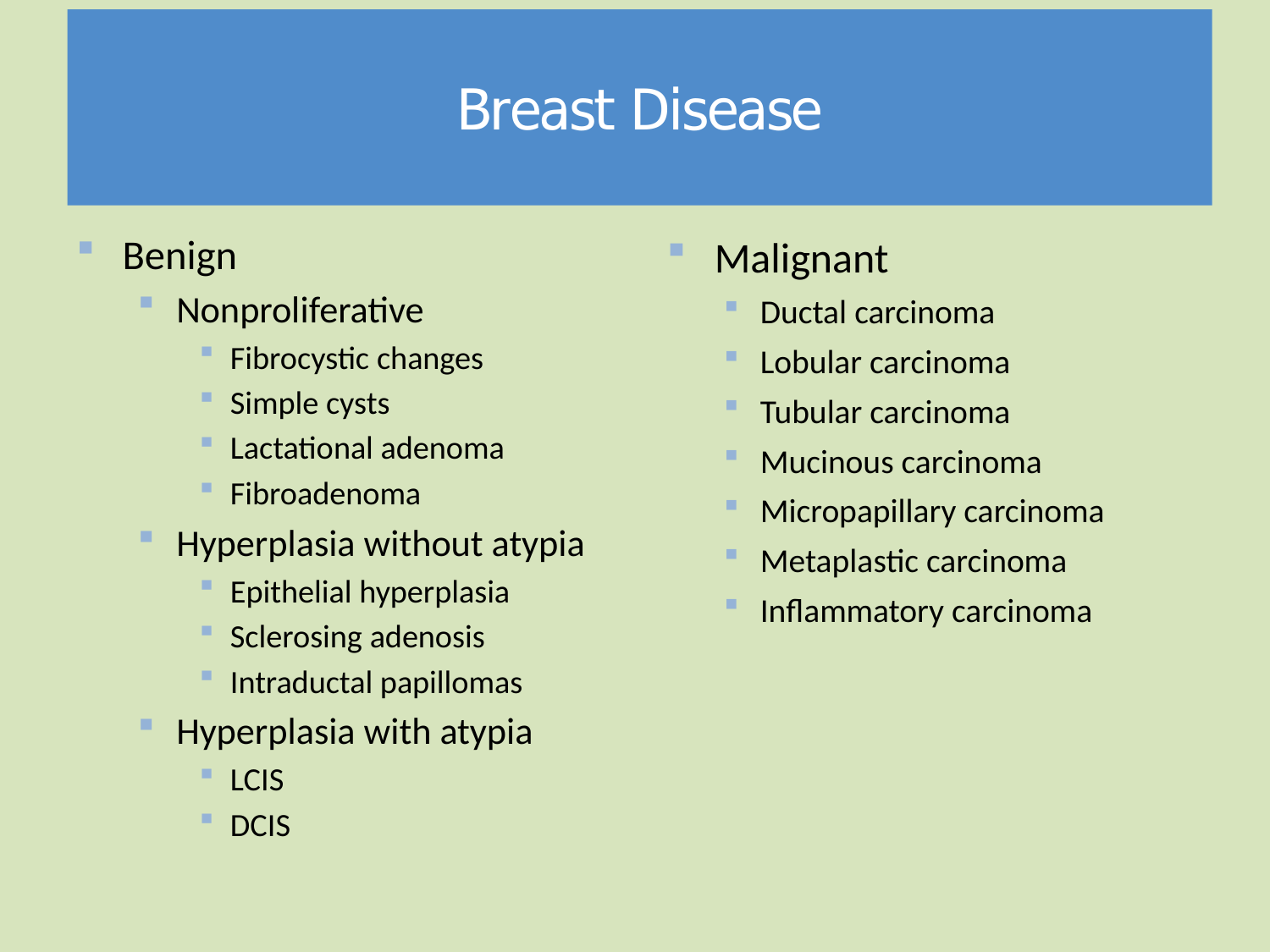

# Breast Disease
Benign
Nonproliferative
Fibrocystic changes
Simple cysts
Lactational adenoma
Fibroadenoma
Hyperplasia without atypia
Epithelial hyperplasia
Sclerosing adenosis
Intraductal papillomas
Hyperplasia with atypia
LCIS
DCIS
Malignant
Ductal carcinoma
Lobular carcinoma
Tubular carcinoma
Mucinous carcinoma
Micropapillary carcinoma
Metaplastic carcinoma
Inflammatory carcinoma